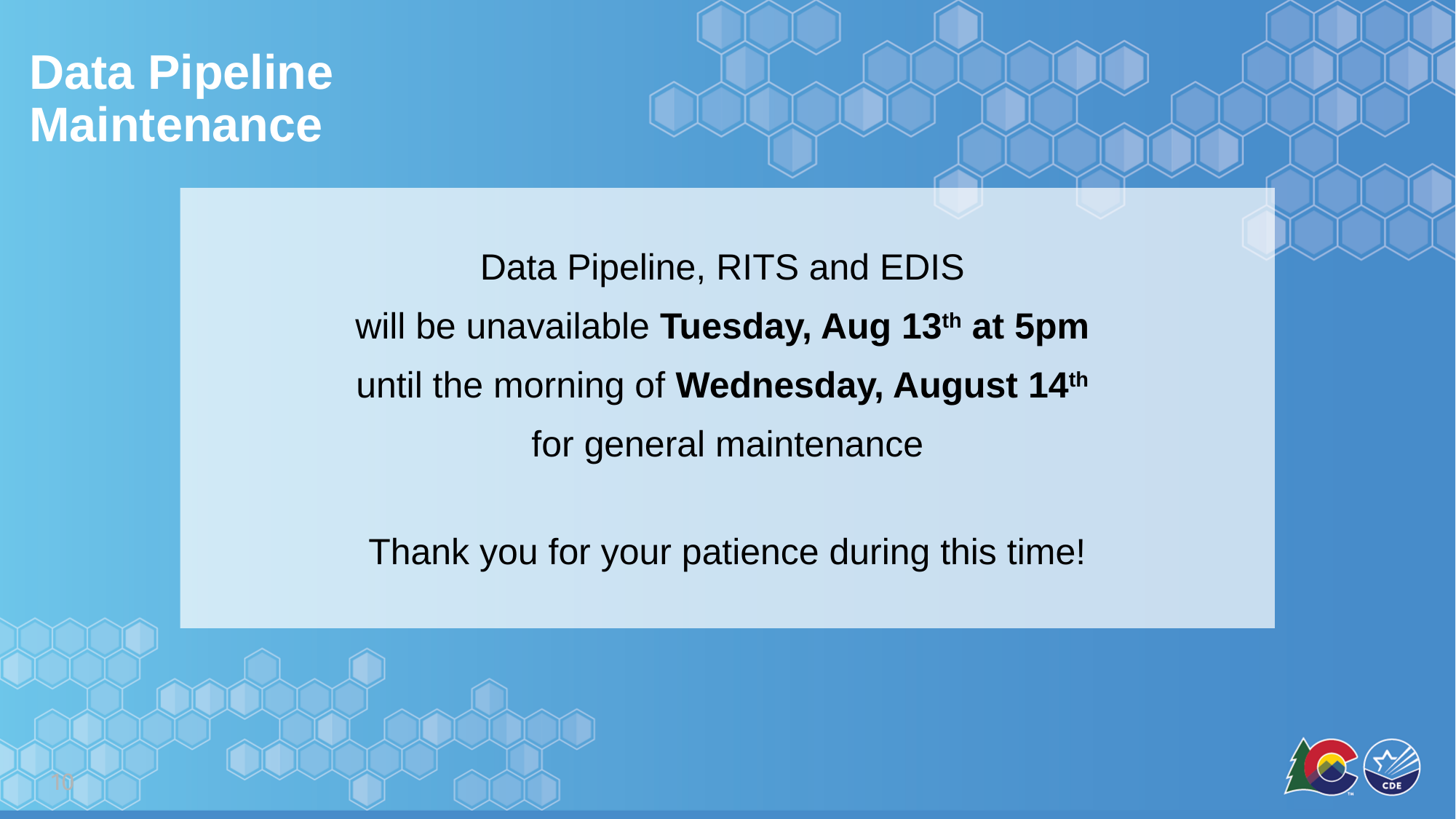

# Data Pipeline Maintenance
Data Pipeline, RITS and EDIS
will be unavailable Tuesday, Aug 13th at 5pm
until the morning of Wednesday, August 14th
for general maintenance

Thank you for your patience during this time!
10